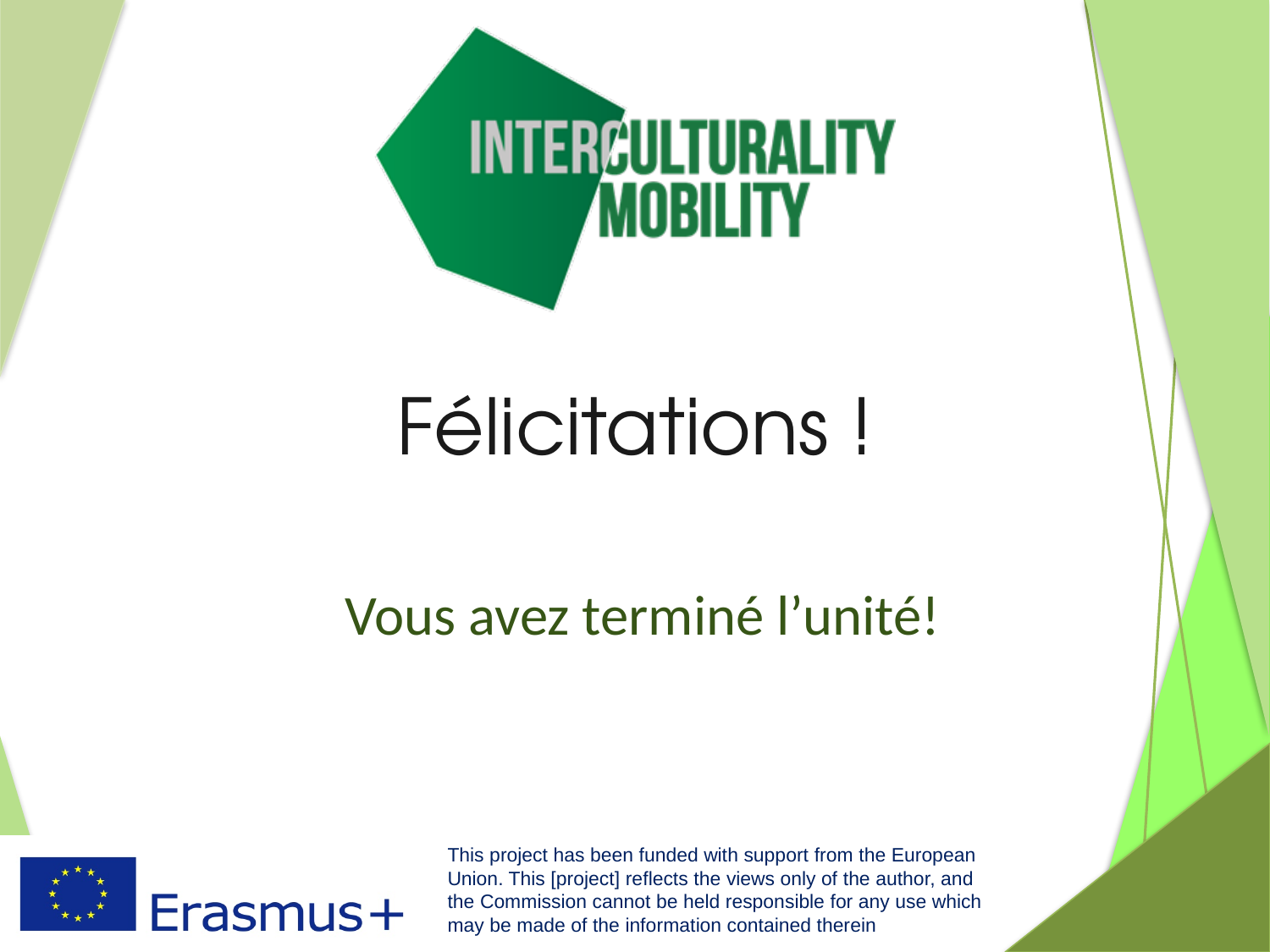

# Félicitations !
Vous avez terminé l’unité!